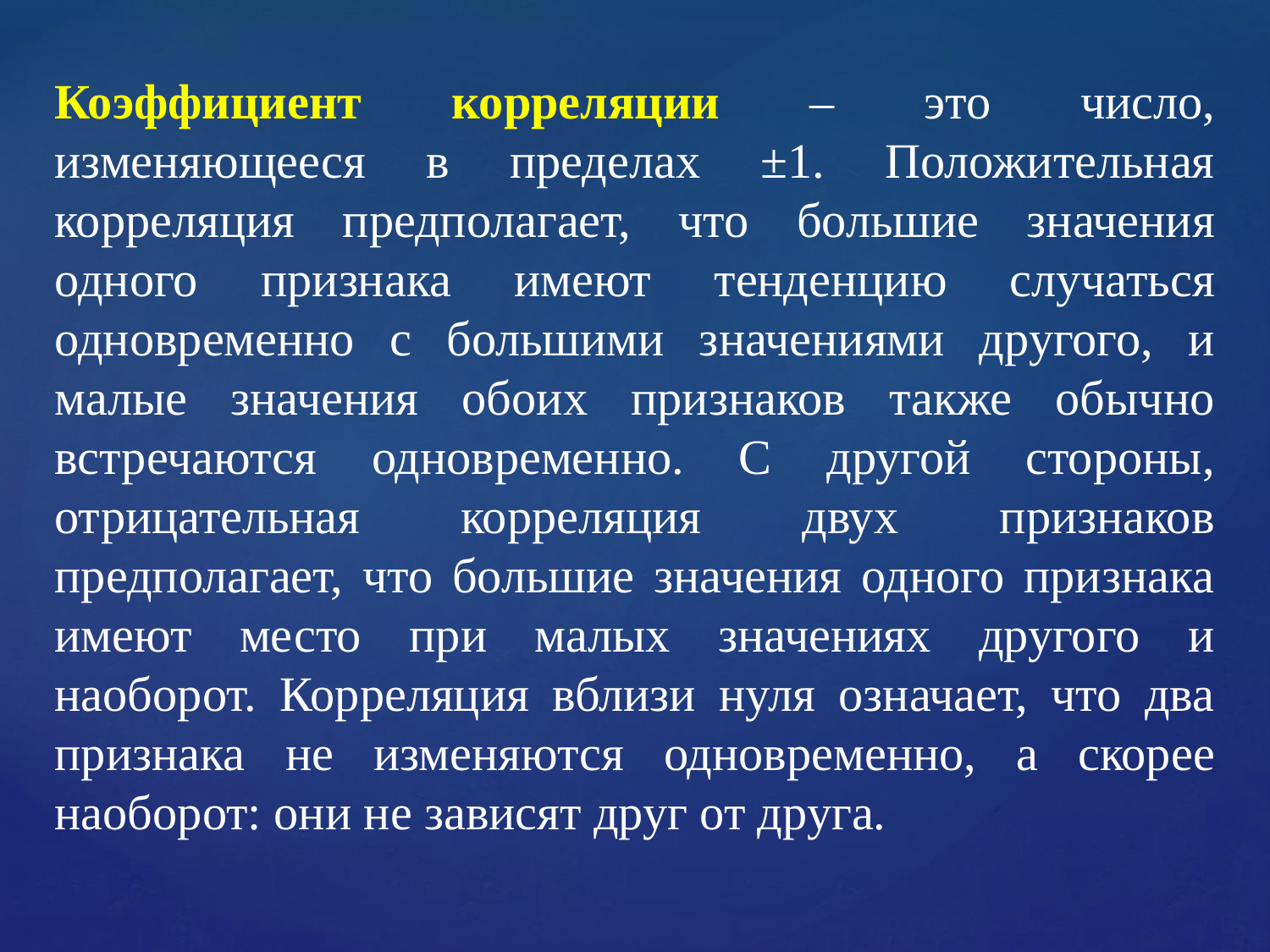

Коэффициент корреляции – это число, изменяющееся в пределах ±1. Положительная корреляция предполагает, что большие значения одного признака имеют тенденцию случаться одновременно с большими значениями другого, и малые значения обоих признаков также обычно встречаются одновременно. С другой стороны, отрицательная корреляция двух признаков предполагает, что большие значения одного признака имеют место при малых значениях другого и наоборот. Корреляция вблизи нуля означает, что два признака не изменяются одновременно, а скорее наоборот: они не зависят друг от друга.